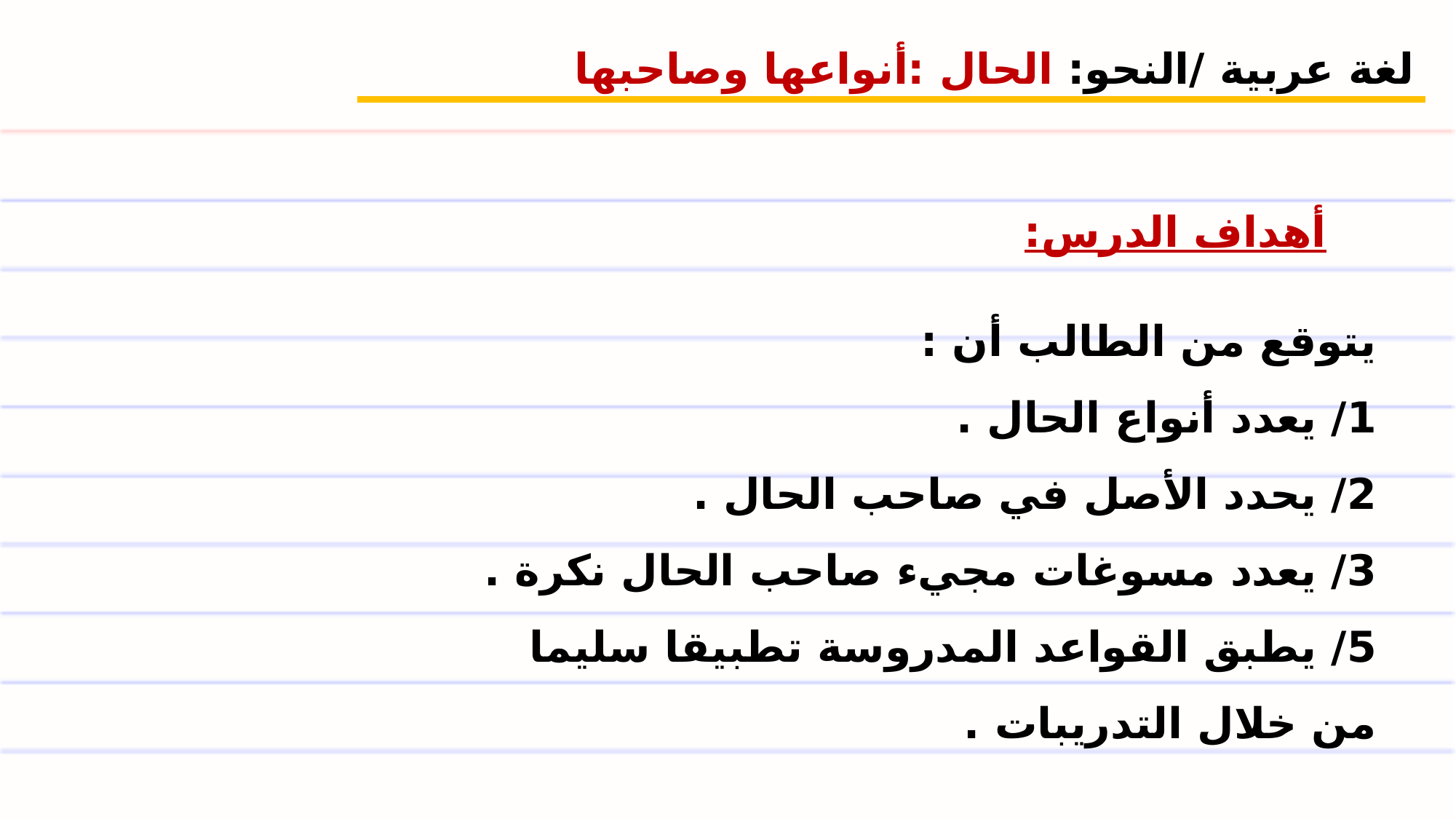

لغة عربية /النحو: الحال :أنواعها وصاحبها
أهداف الدرس:
يتوقع من الطالب أن :
1/ يعدد أنواع الحال .
2/ يحدد الأصل في صاحب الحال .
3/ يعدد مسوغات مجيء صاحب الحال نكرة .
5/ يطبق القواعد المدروسة تطبيقا سليما من خلال التدريبات .